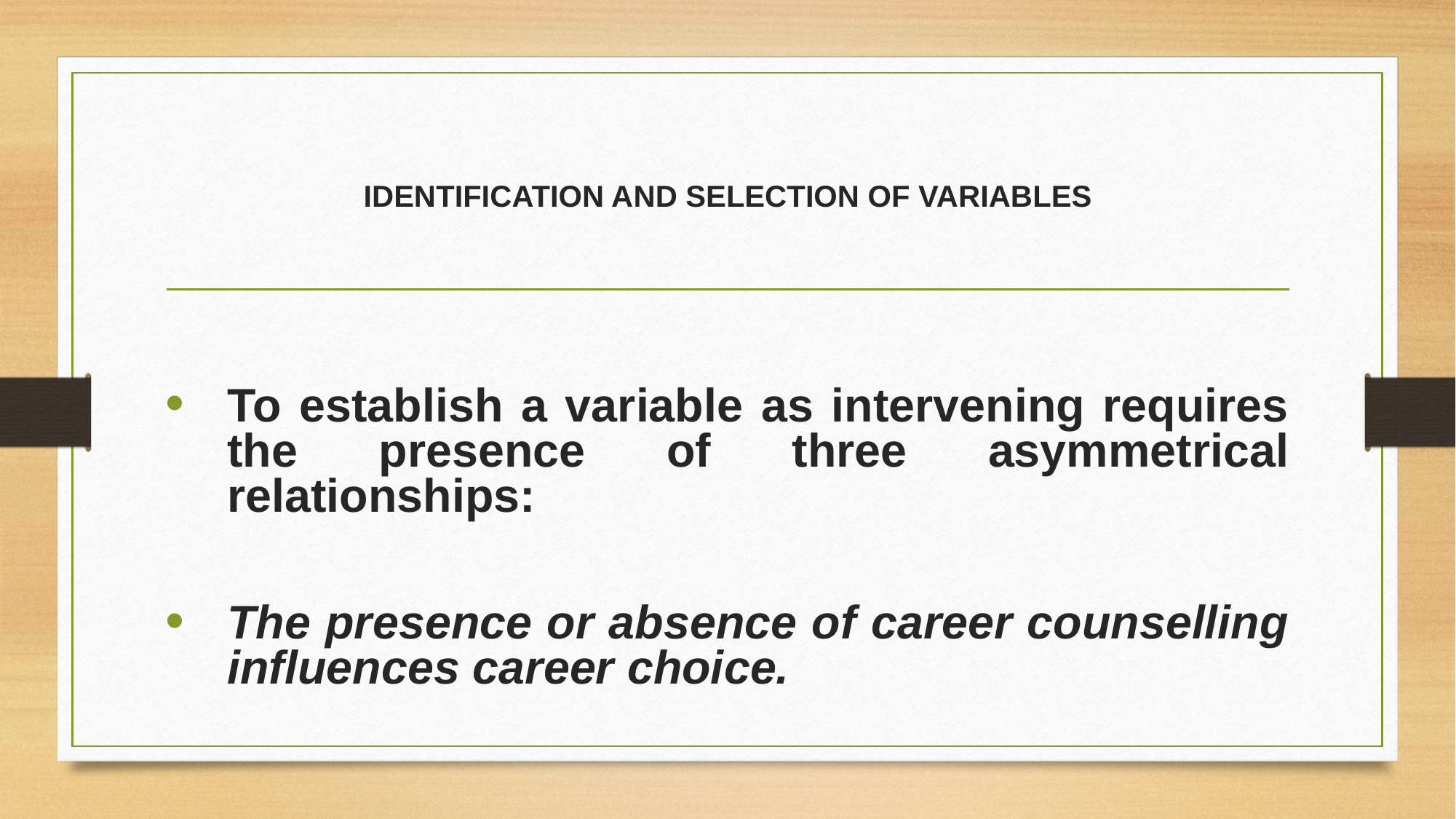

# IDENTIFICATION AND SELECTION OF VARIABLES

To establish a variable as intervening requires the presence of three asymmetrical relationships:

The presence or absence of career counselling influences career choice.